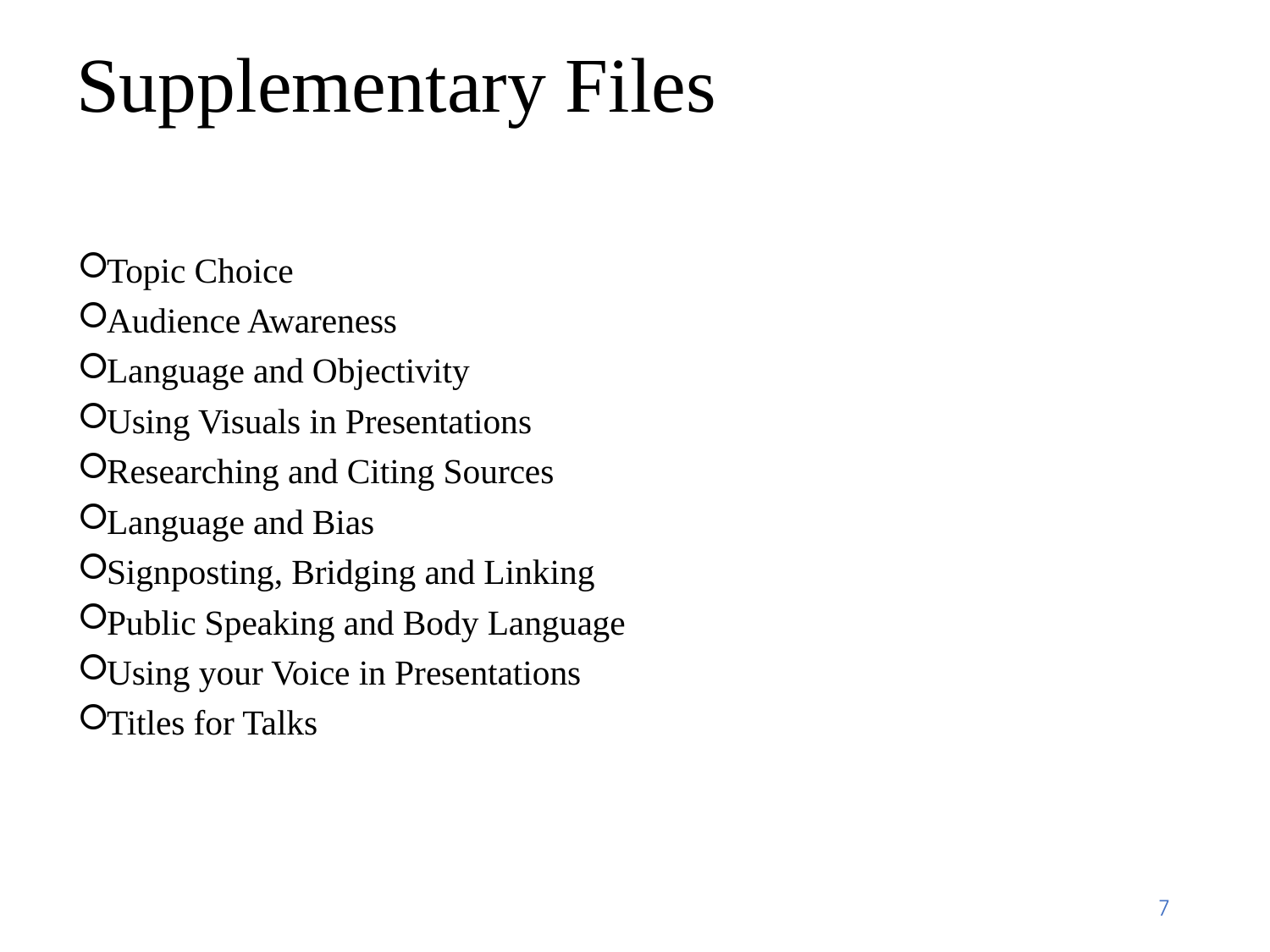

# Supplementary Files
Topic Choice
Audience Awareness
Language and Objectivity
Using Visuals in Presentations
Researching and Citing Sources
Language and Bias
Signposting, Bridging and Linking
Public Speaking and Body Language
Using your Voice in Presentations
Titles for Talks

7